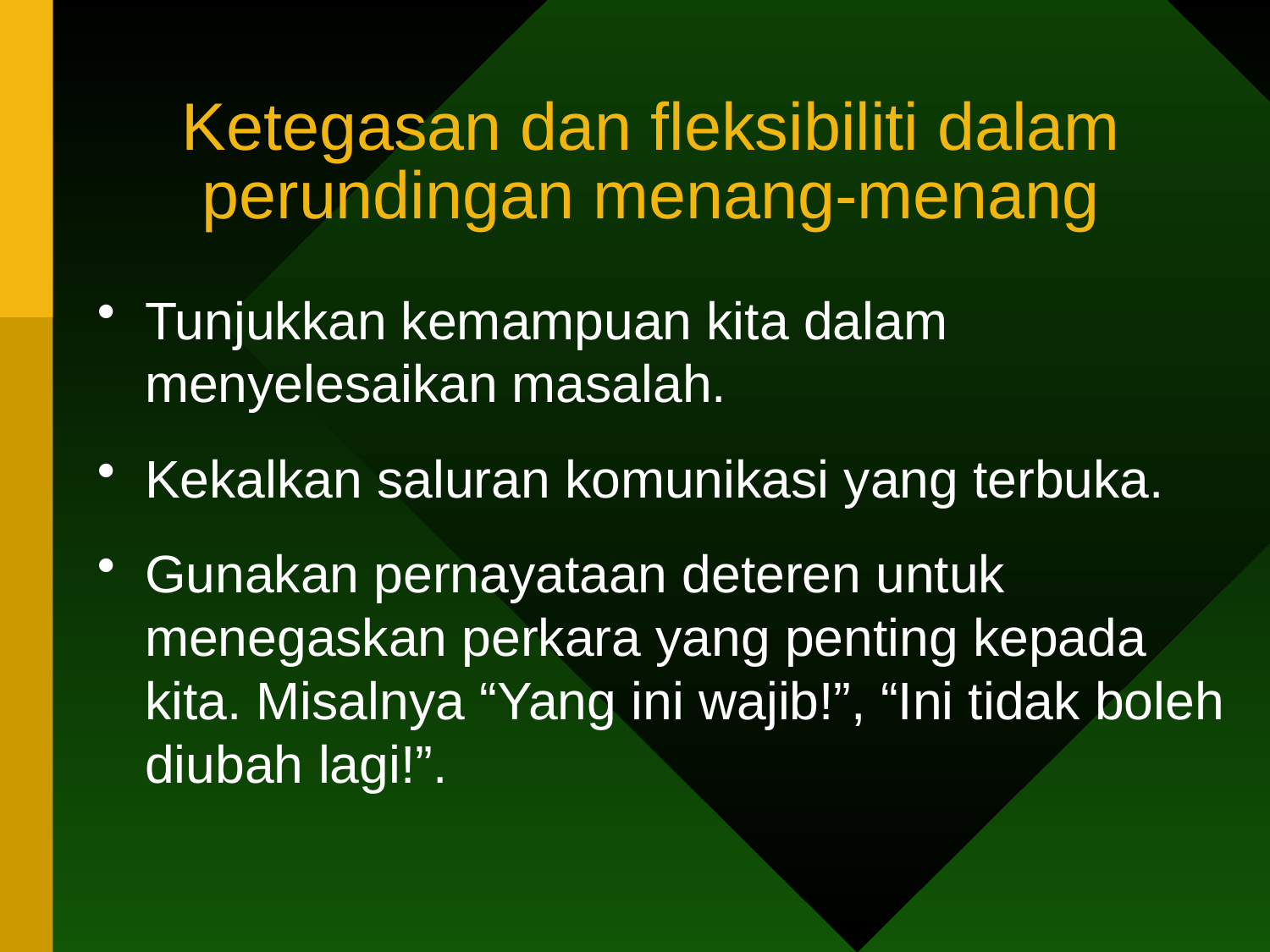

# Ketegasan dan fleksibiliti dalam perundingan menang-menang
Tunjukkan kemampuan kita dalam menyelesaikan masalah.
Kekalkan saluran komunikasi yang terbuka.
Gunakan pernayataan deteren untuk menegaskan perkara yang penting kepada kita. Misalnya “Yang ini wajib!”, “Ini tidak boleh diubah lagi!”.